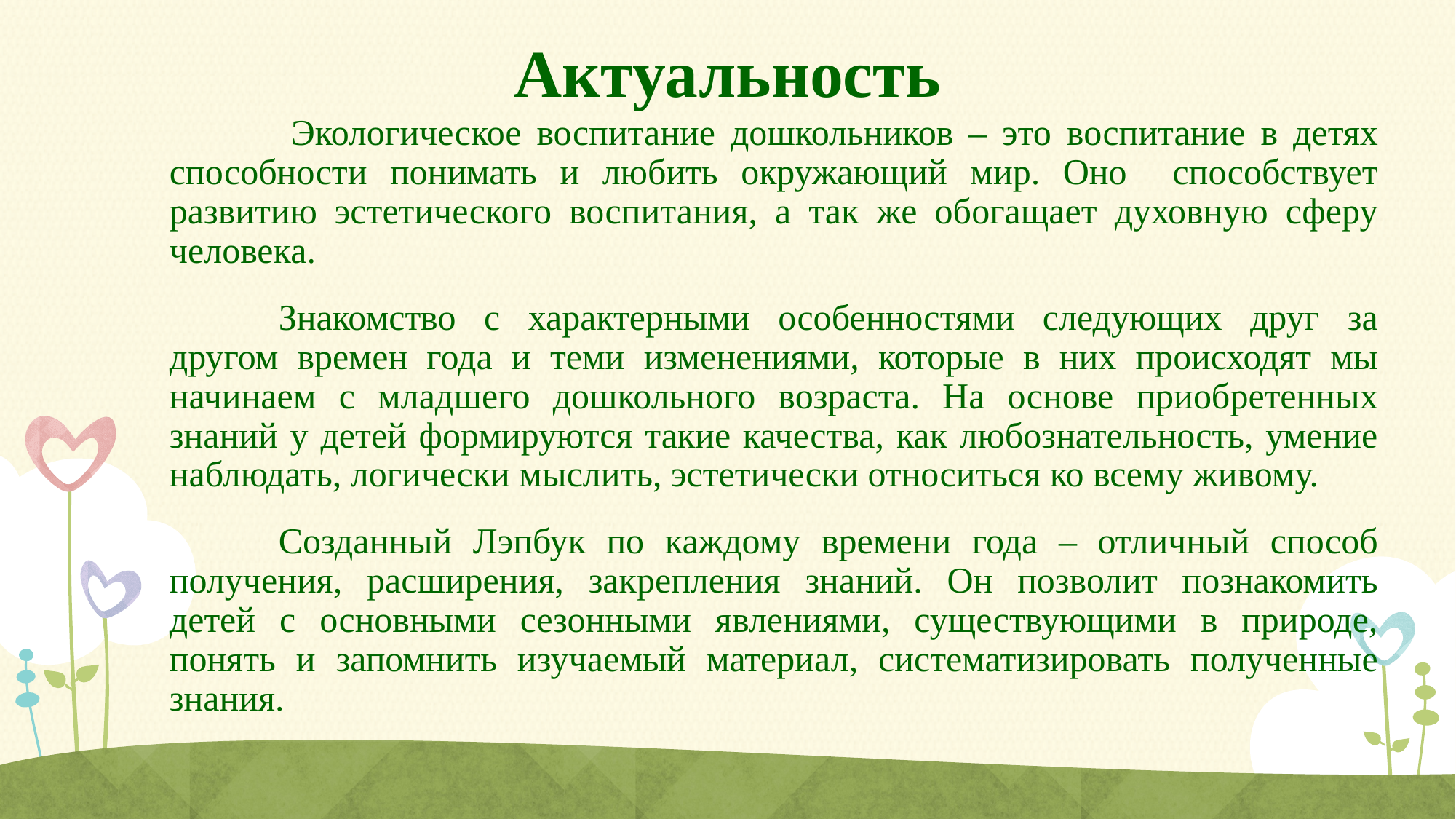

Актуальность
  		Экологическое воспитание дошкольников – это воспитание в детях способности понимать и любить окружающий мир. Оно  способствует развитию эстетического воспитания, а так же обогащает духовную сферу человека.
		Знакомство с характерными особенностями следующих друг за другом времен года и теми изменениями, которые в них происходят мы начинаем с младшего дошкольного возраста. На основе приобретенных знаний у детей формируются такие качества, как любознательность, умение наблюдать, логически мыслить, эстетически относиться ко всему живому.
		Созданный Лэпбук по каждому времени года – отличный способ получения, расширения, закрепления знаний. Он позволит познакомить детей с основными сезонными явлениями, существующими в природе, понять и запомнить изучаемый материал, систематизировать полученные знания.